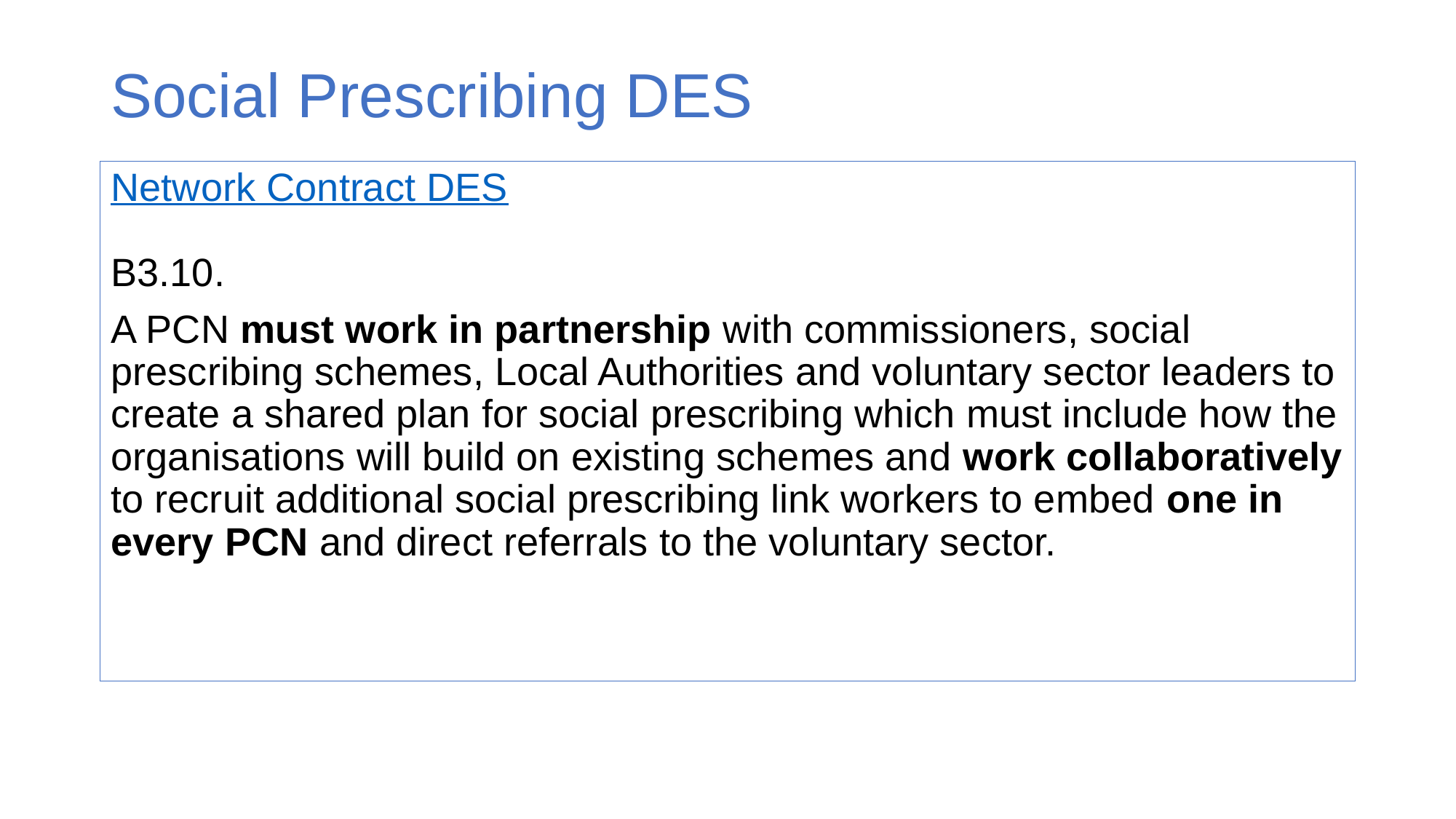

# Social Prescribing DES
Network Contract DES
B3.10.
A PCN must work in partnership with commissioners, social prescribing schemes, Local Authorities and voluntary sector leaders to create a shared plan for social prescribing which must include how the organisations will build on existing schemes and work collaboratively to recruit additional social prescribing link workers to embed one in every PCN and direct referrals to the voluntary sector.